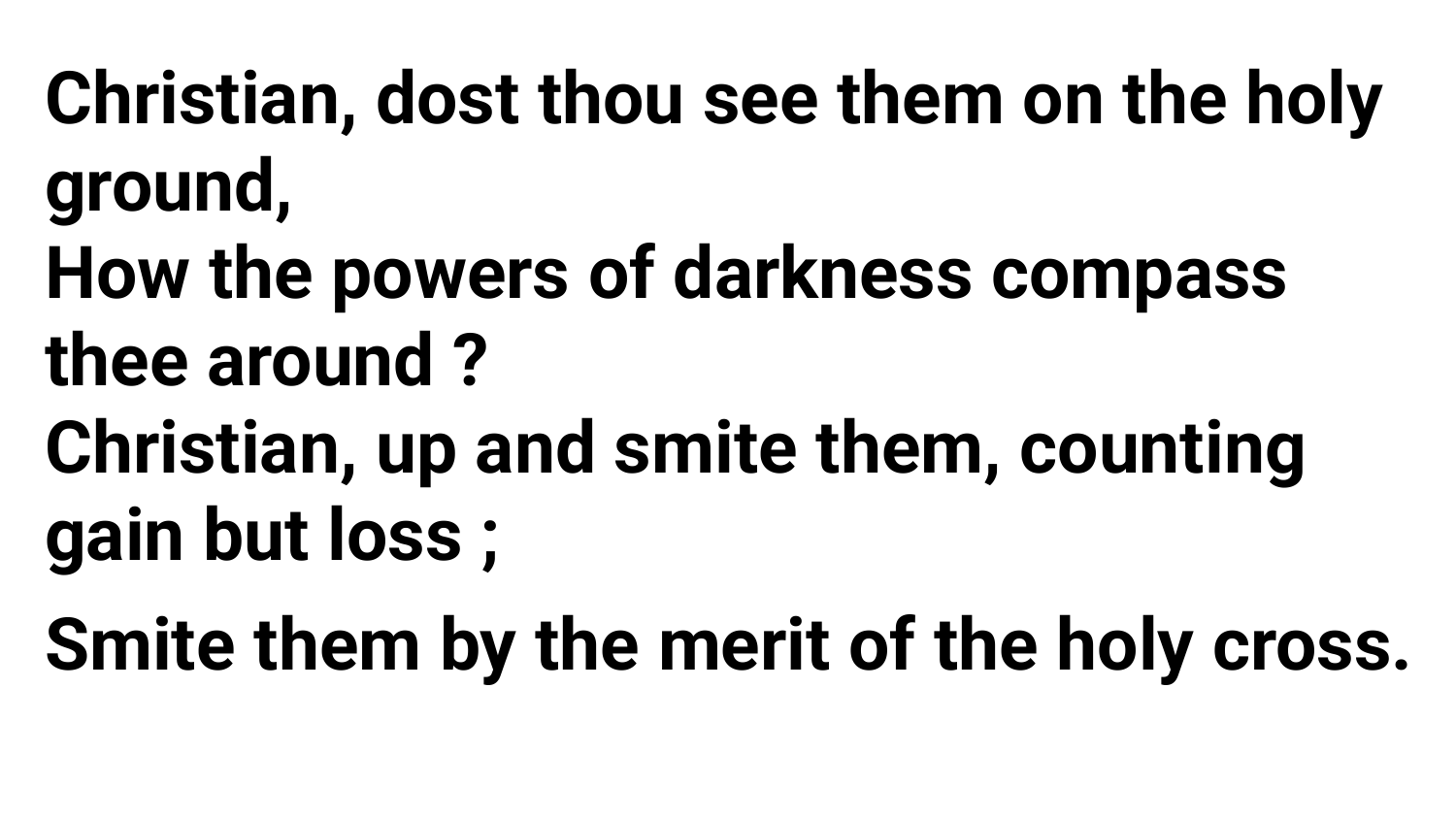

Christian, dost thou see them on the holy ground,
How the powers of darkness compass thee around ?
Christian, up and smite them, counting gain but loss ;
Smite them by the merit of the holy cross.